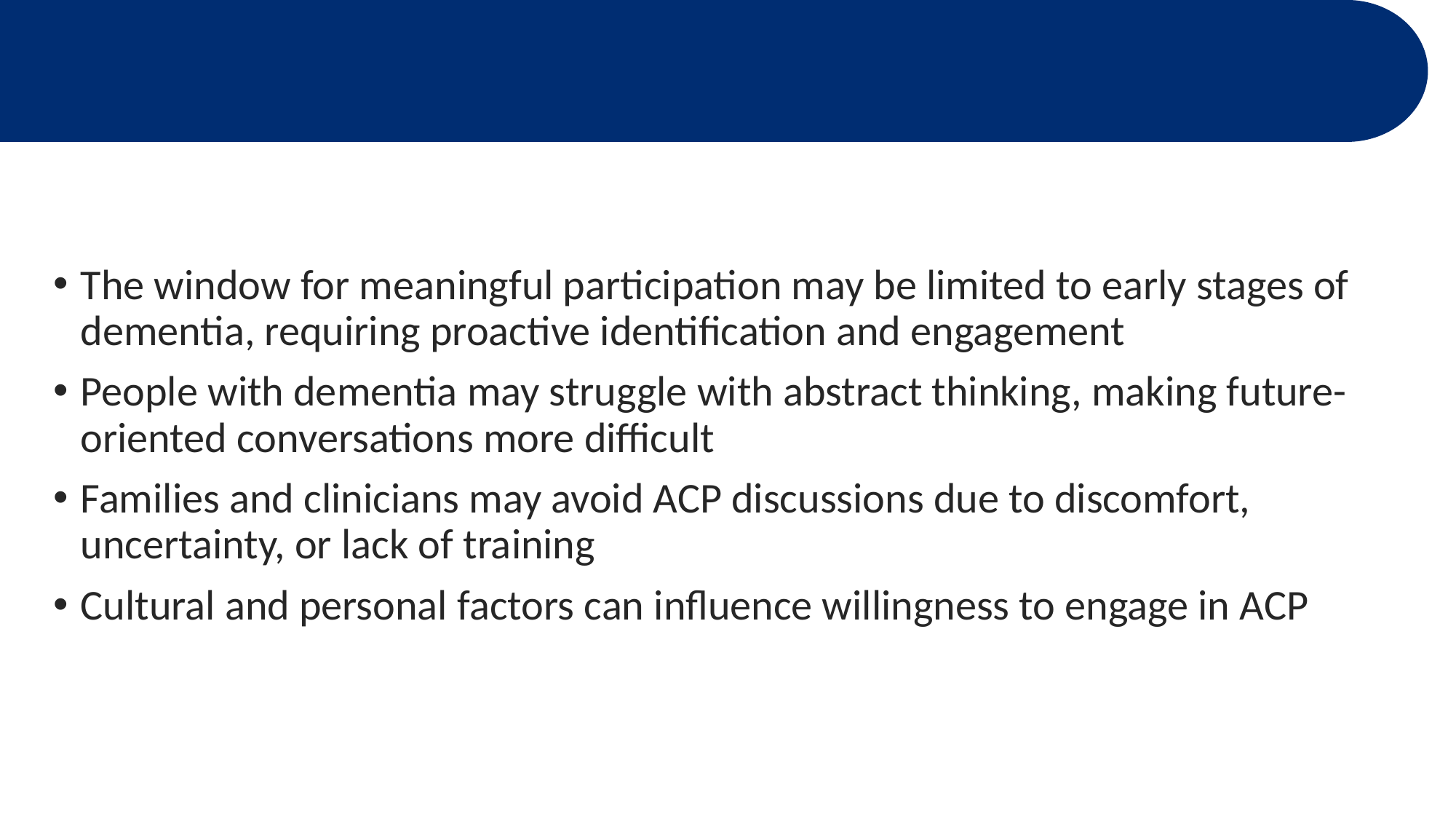

# Challenges of ACP in Dementia: Timing is Critical
The window for meaningful participation may be limited to early stages of dementia, requiring proactive identification and engagement
People with dementia may struggle with abstract thinking, making future-oriented conversations more difficult
Families and clinicians may avoid ACP discussions due to discomfort, uncertainty, or lack of training
Cultural and personal factors can influence willingness to engage in ACP